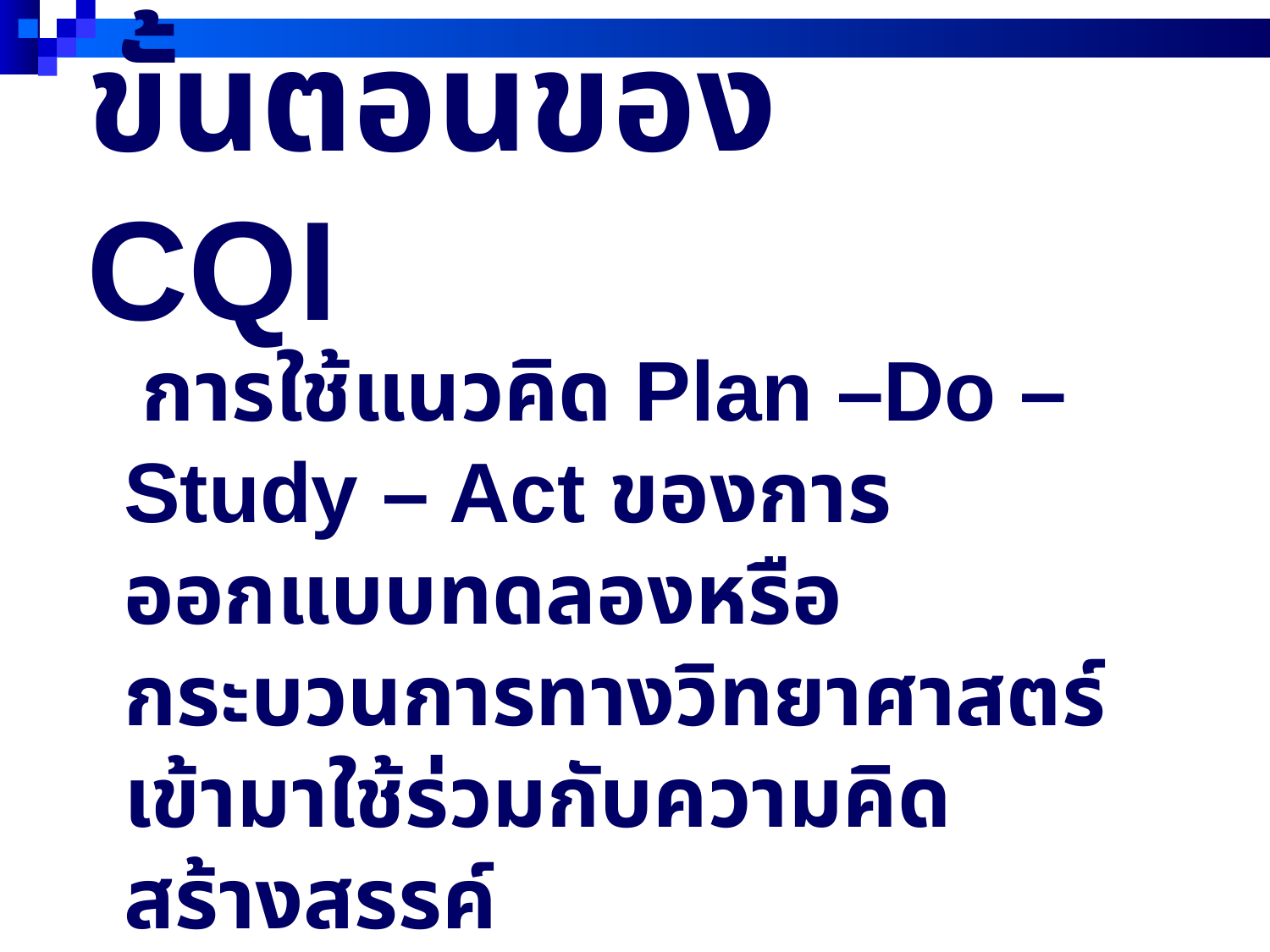

# ขั้นตอนของ CQI
   การใช้แนวคิด Plan –Do – Study – Act ของการออกแบบทดลองหรือกระบวนการทางวิทยาศาสตร์เข้ามาใช้ร่วมกับความคิดสร้างสรรค์